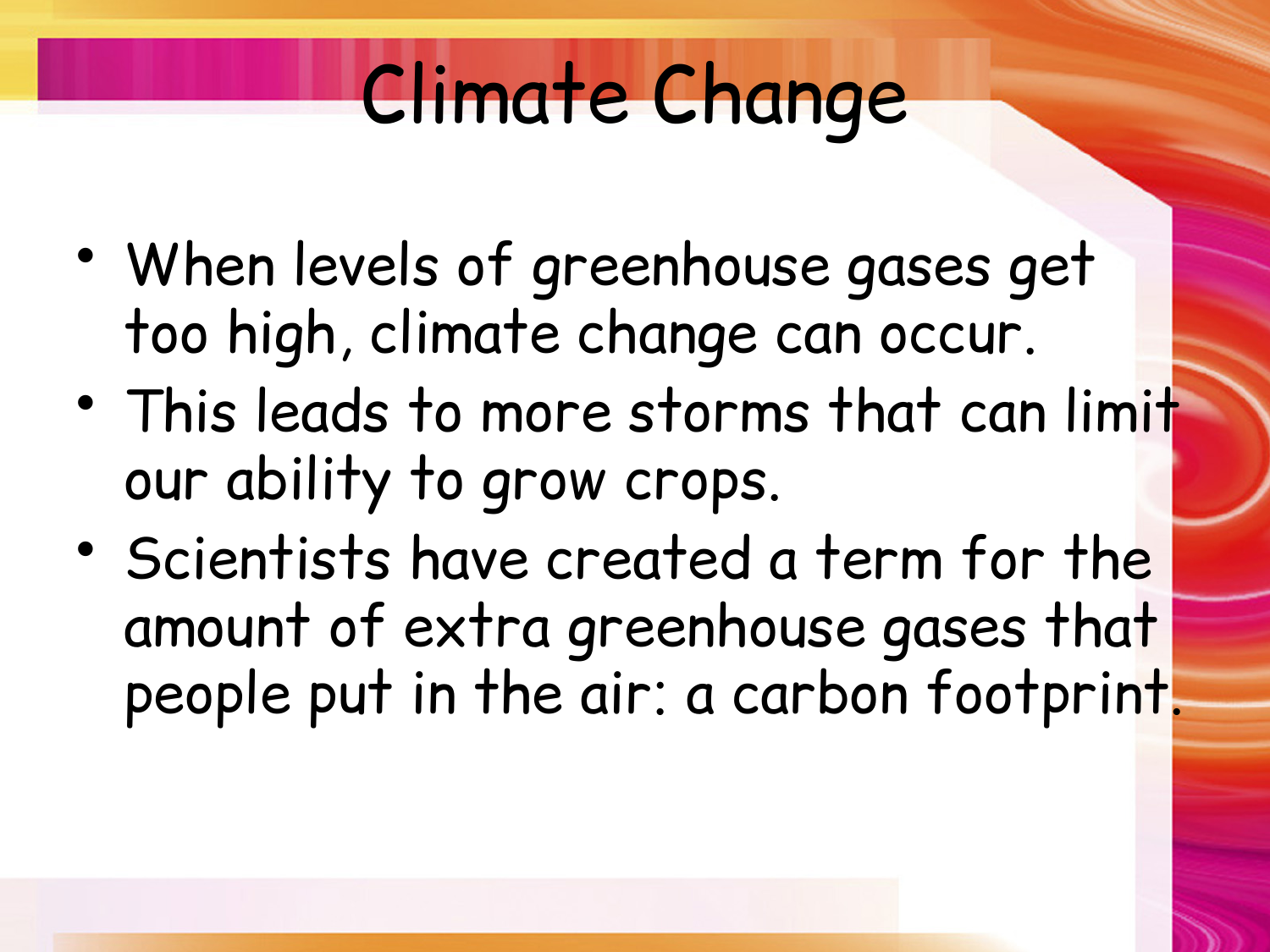

# Climate Change
When levels of greenhouse gases get too high, climate change can occur.
This leads to more storms that can limit our ability to grow crops.
Scientists have created a term for the amount of extra greenhouse gases that people put in the air: a carbon footprint.